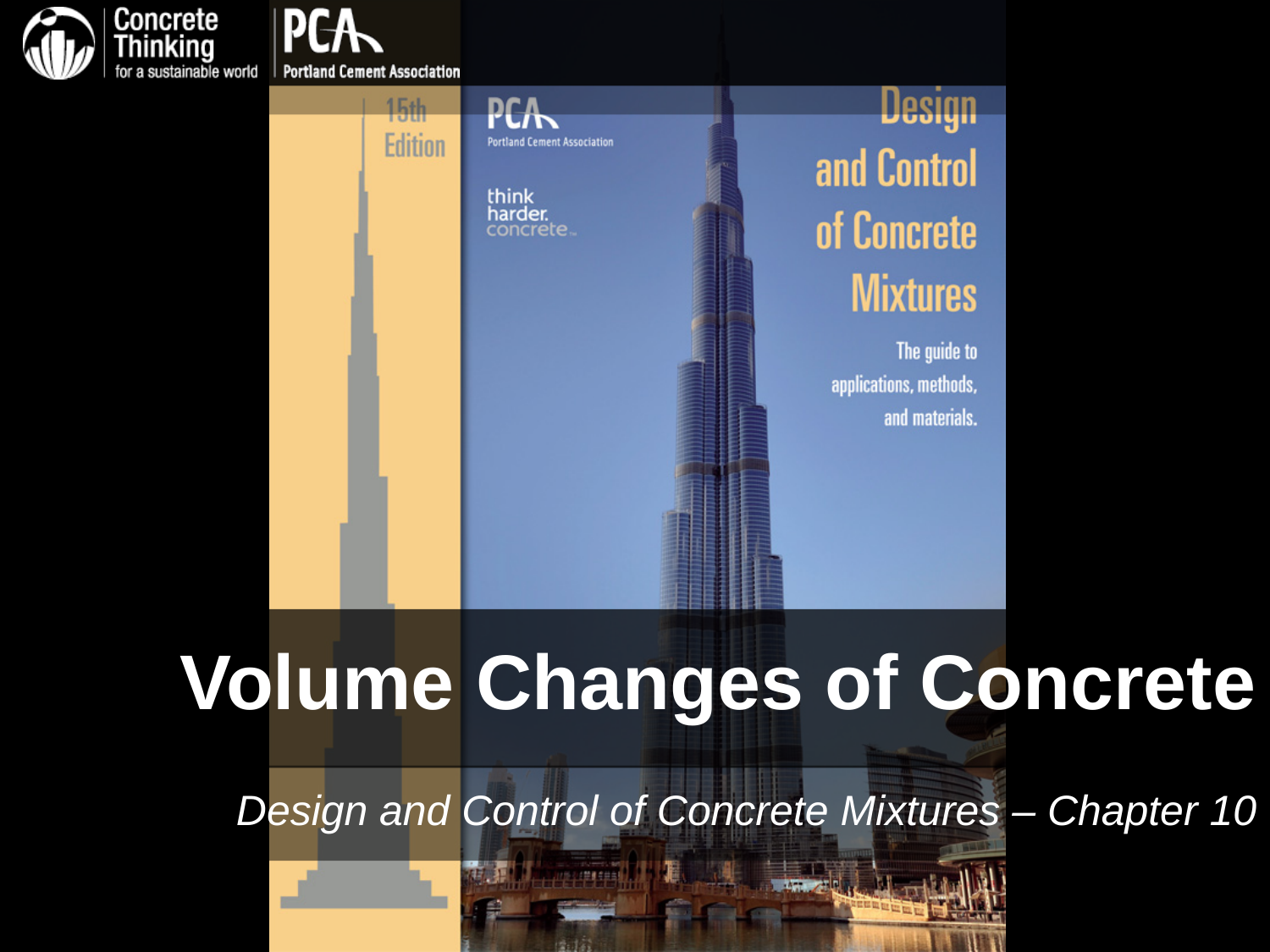

# Volume Changes of Concrete
Design and Control of Concrete Mixtures – Chapter 10